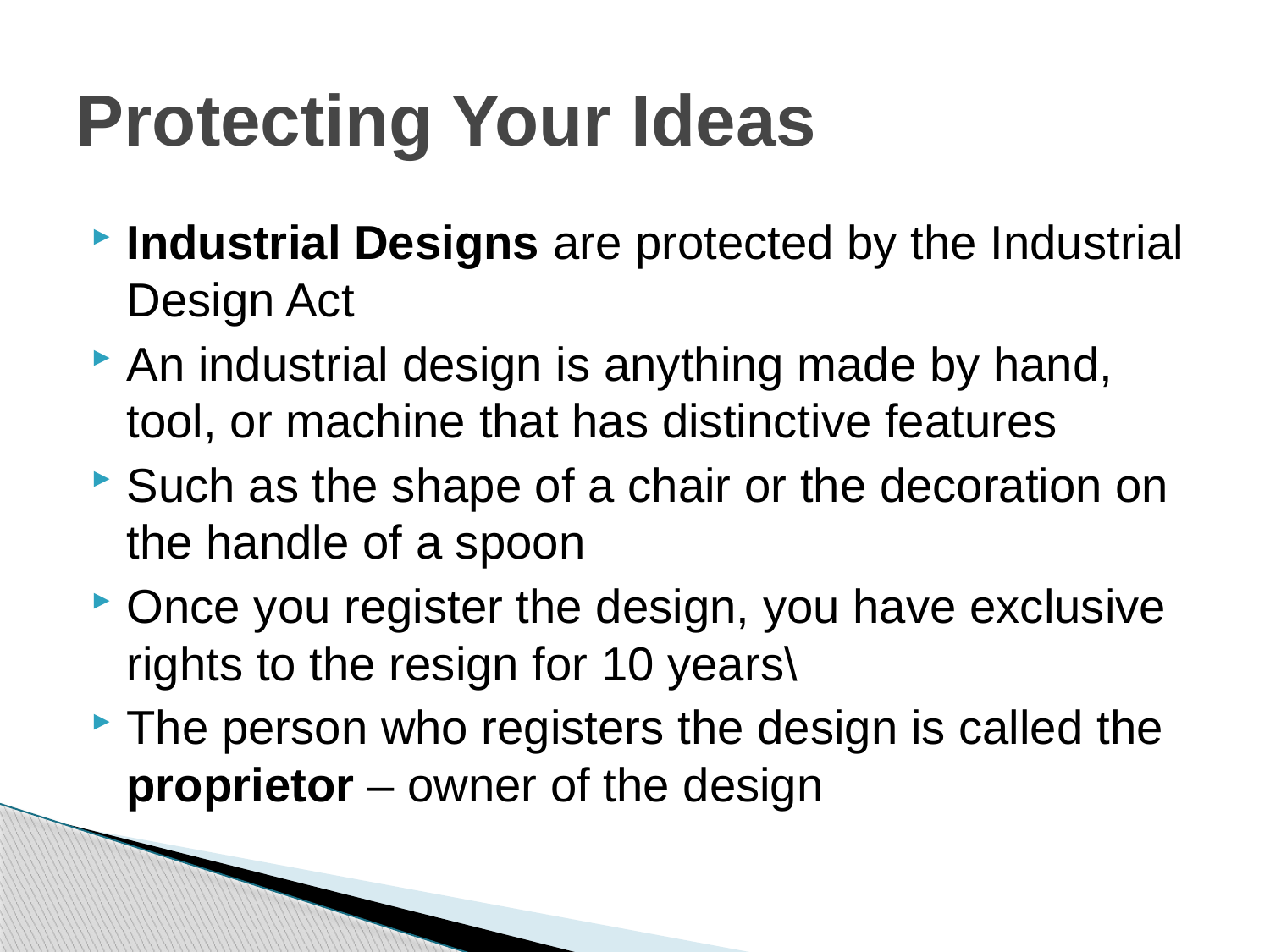

# Protecting Your Ideas
Industrial Designs are protected by the Industrial Design Act
An industrial design is anything made by hand, tool, or machine that has distinctive features
Such as the shape of a chair or the decoration on the handle of a spoon
Once you register the design, you have exclusive rights to the resign for 10 years\
The person who registers the design is called the proprietor – owner of the design